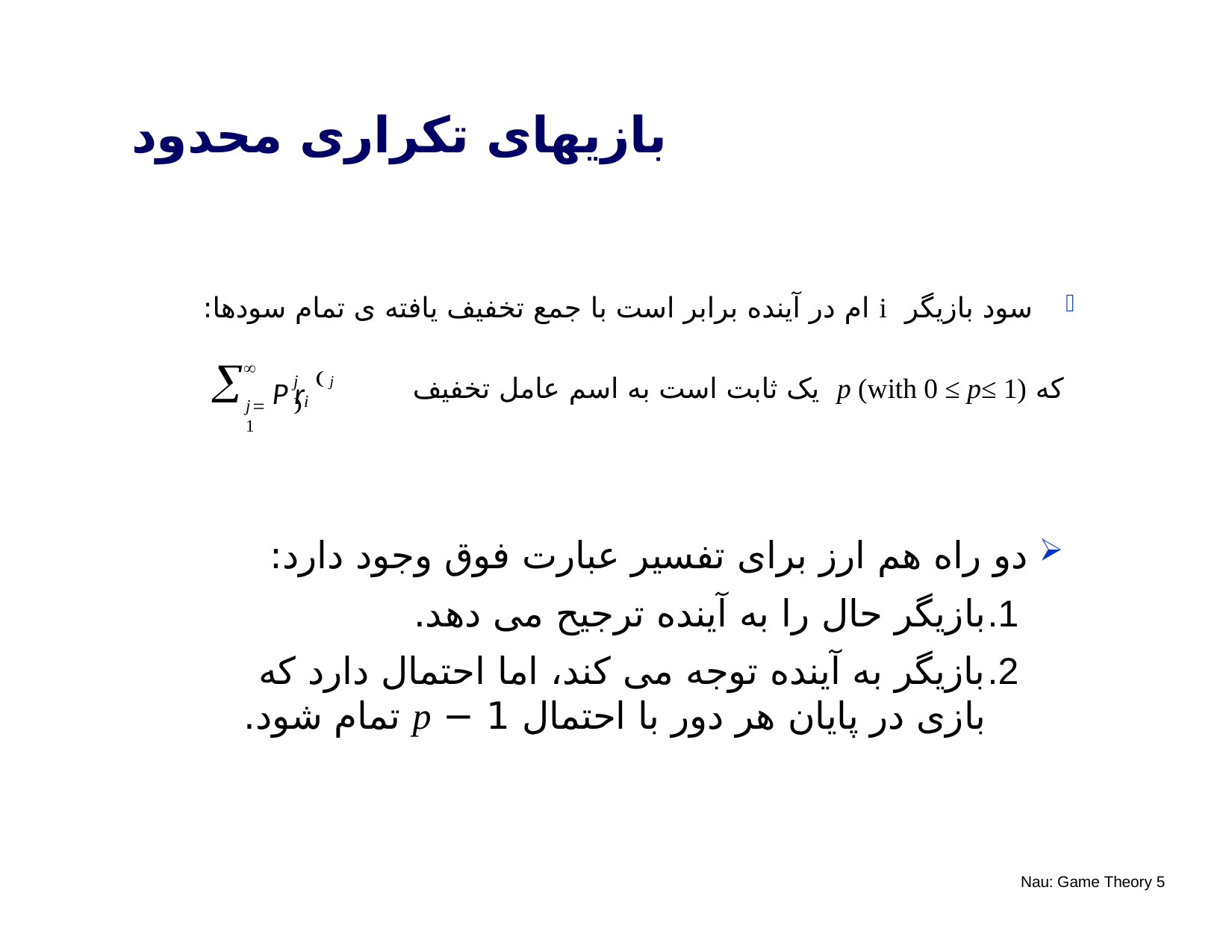

# بازیهای تکراری محدود
سود بازیگر  i ام در آینده برابر است با جمع تخفیف یافته ی تمام سودها:
∑
∞
j	( j )
که p (with 0 ≤ p≤ 1)  یک ثابت است به اسم عامل تخفیف
P r
i
j=1
دو راه هم ارز برای تفسیر عبارت فوق وجود دارد:
بازیگر حال را به آینده ترجیح می دهد.
بازیگر به آینده توجه می کند، اما احتمال دارد که بازی در پایان هر دور با احتمال 1 − p تمام شود.
Nau: Game Theory 5